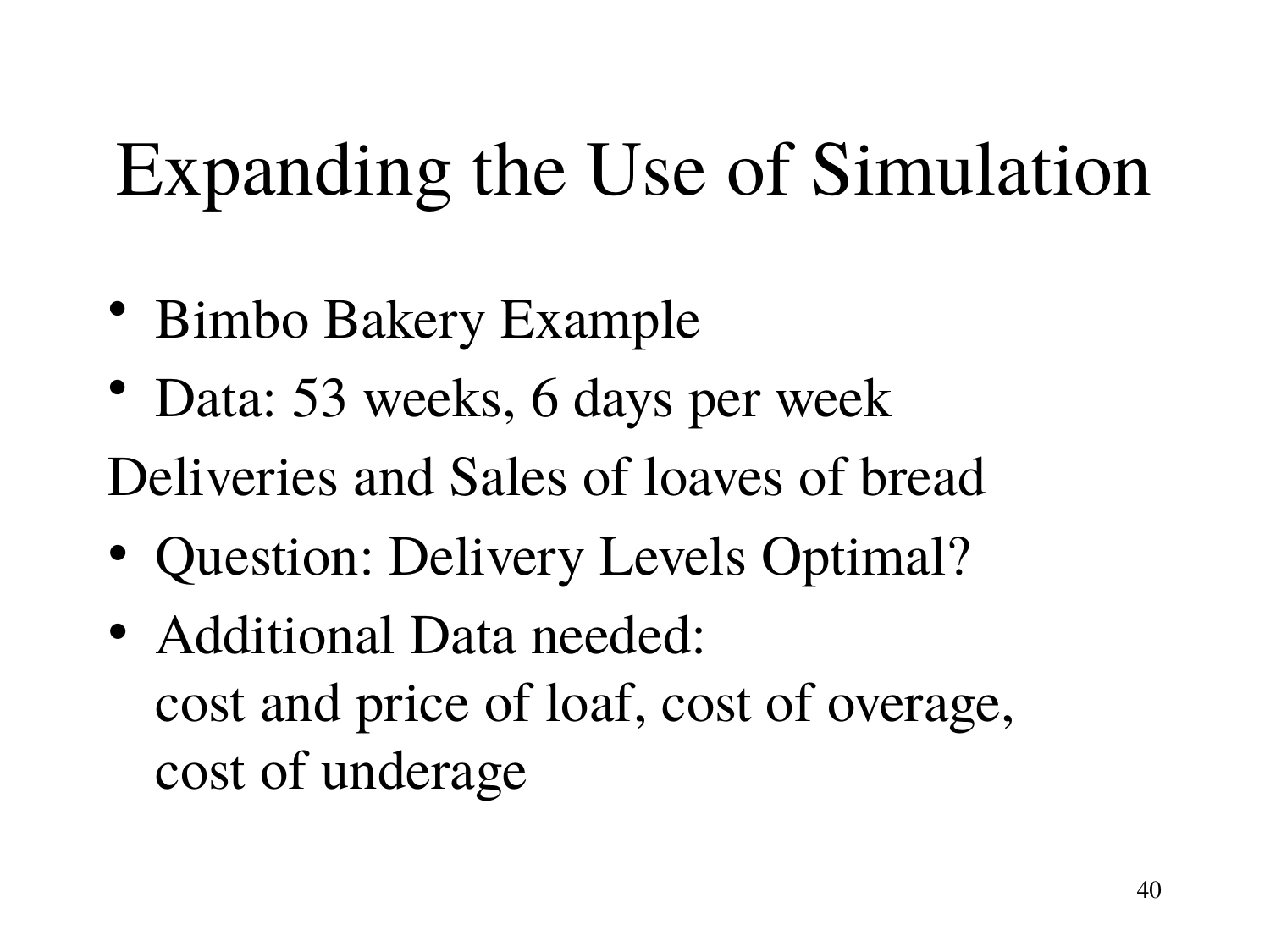

# Expanding the Use of Simulation
Bimbo Bakery Example
Data: 53 weeks, 6 days per week
Deliveries and Sales of loaves of bread
Question: Delivery Levels Optimal?
Additional Data needed:
cost and price of loaf, cost of overage,
cost of underage
40